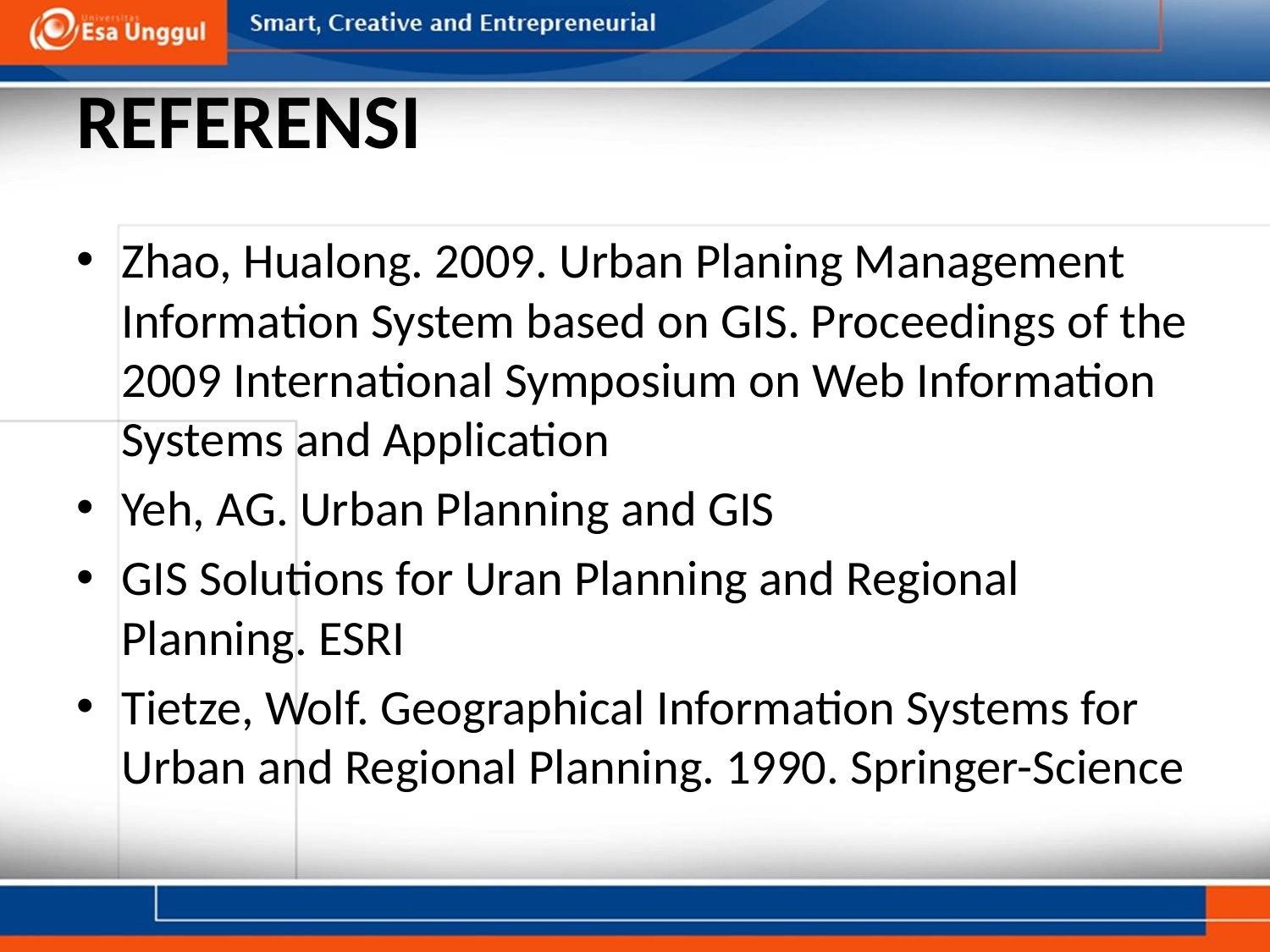

# REFERENSI
Zhao, Hualong. 2009. Urban Planing Management Information System based on GIS. Proceedings of the 2009 International Symposium on Web Information Systems and Application
Yeh, AG. Urban Planning and GIS
GIS Solutions for Uran Planning and Regional Planning. ESRI
Tietze, Wolf. Geographical Information Systems for Urban and Regional Planning. 1990. Springer-Science